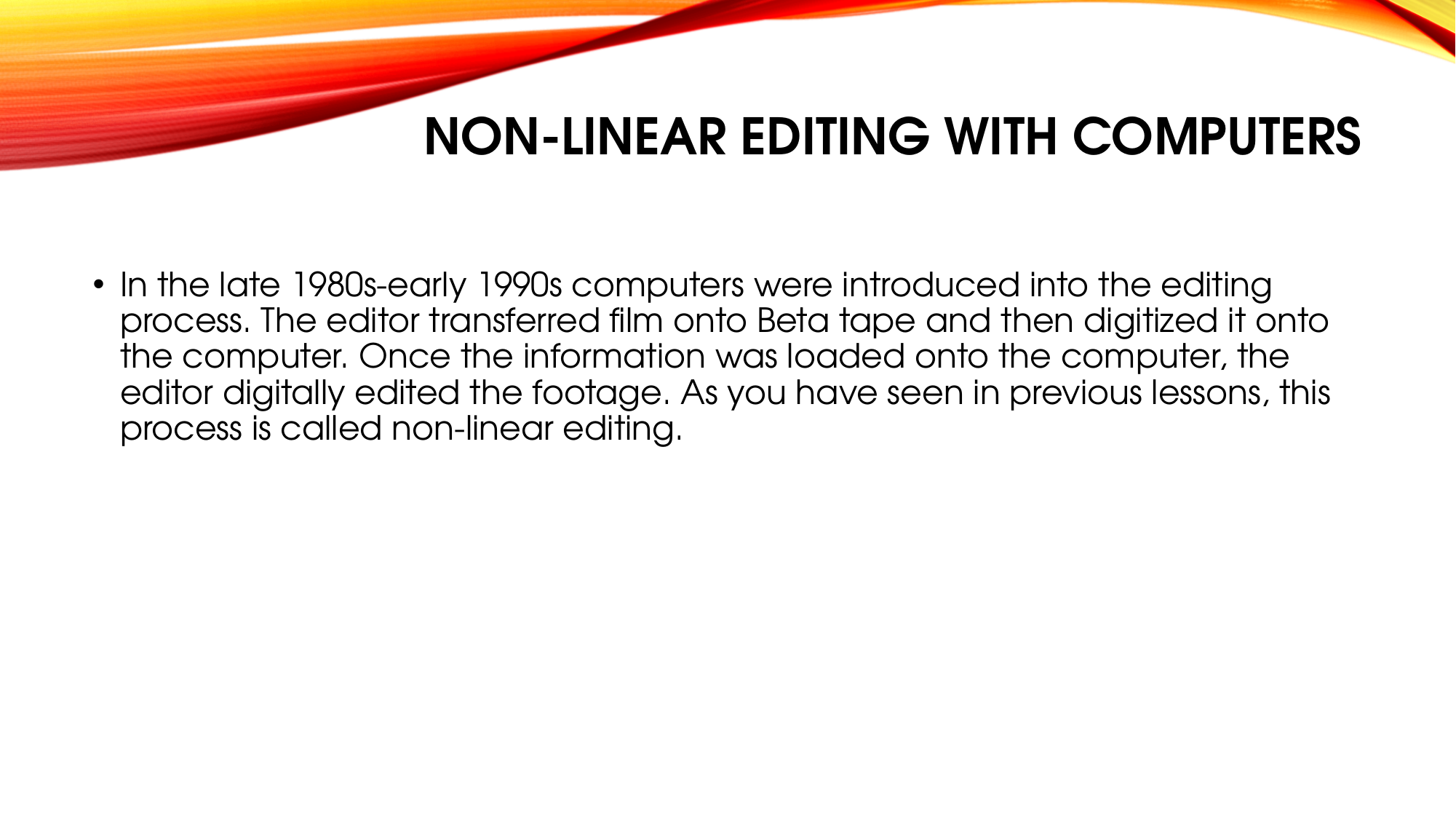

# Non-Linear Editing with Computers
In the late 1980s-early 1990s computers were introduced into the editing process. The editor transferred film onto Beta tape and then digitized it onto the computer. Once the information was loaded onto the computer, the editor digitally edited the footage. As you have seen in previous lessons, this process is called non-linear editing.